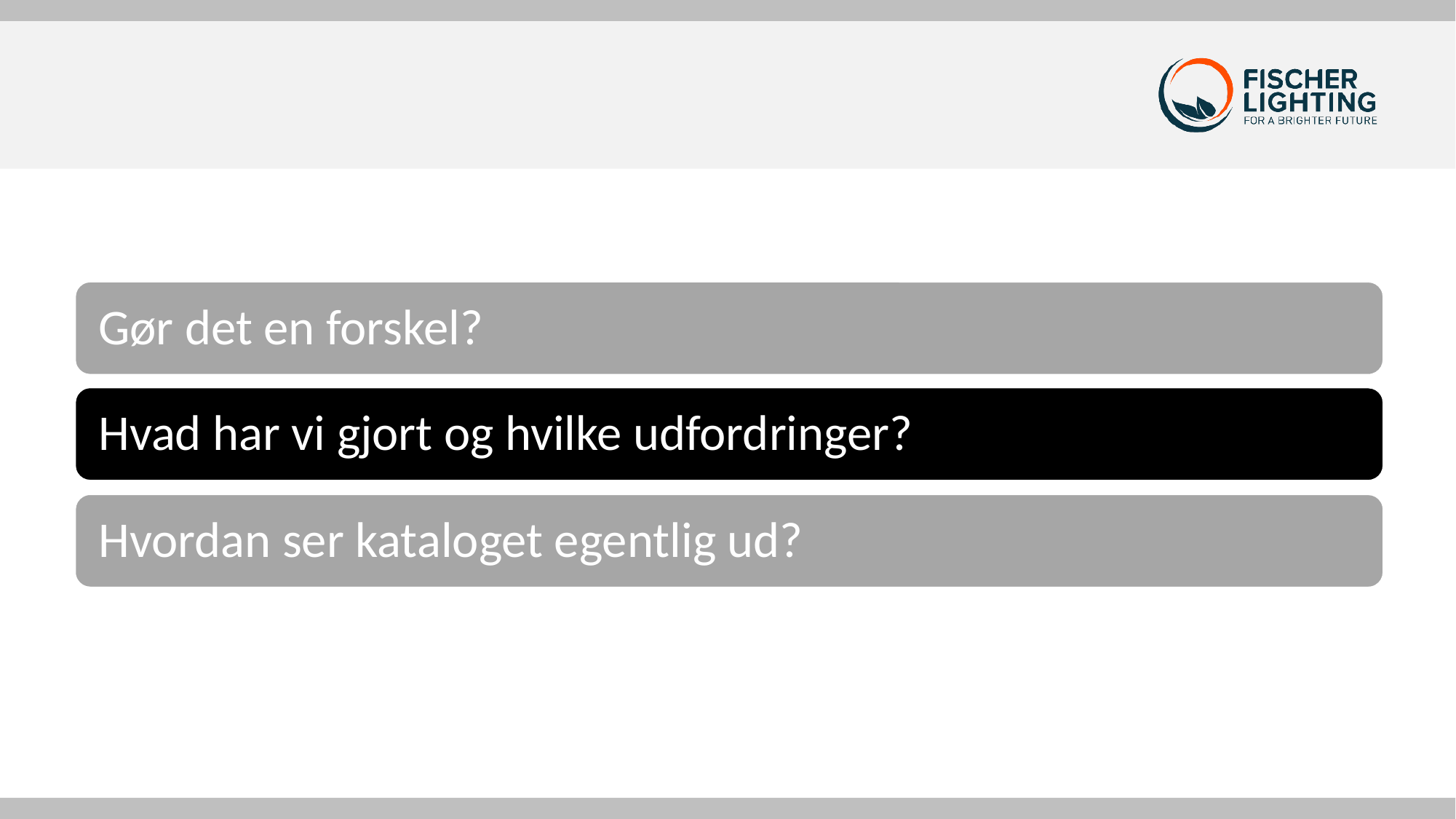

Gør det en forskel?
Hvad har vi gjort og hvilke udfordringer?
Hvordan ser kataloget egentlig ud?